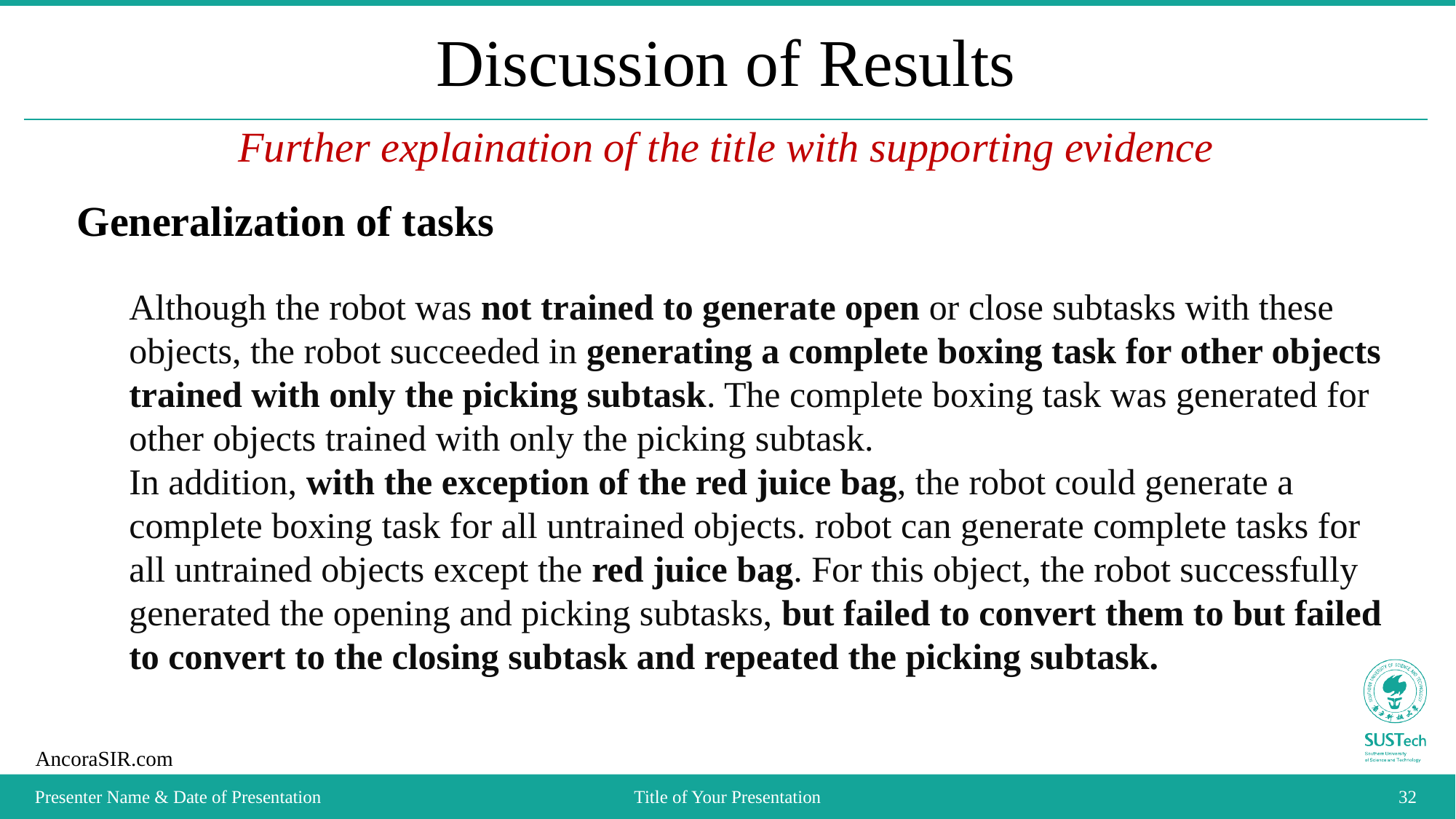

# Discussion of Results
Further explaination of the title with supporting evidence
Generalization of tasks
Although the robot was not trained to generate open or close subtasks with these objects, the robot succeeded in generating a complete boxing task for other objects trained with only the picking subtask. The complete boxing task was generated for other objects trained with only the picking subtask.
In addition, with the exception of the red juice bag, the robot could generate a complete boxing task for all untrained objects. robot can generate complete tasks for all untrained objects except the red juice bag. For this object, the robot successfully generated the opening and picking subtasks, but failed to convert them to but failed to convert to the closing subtask and repeated the picking subtask.
Presenter Name & Date of Presentation
Title of Your Presentation
32